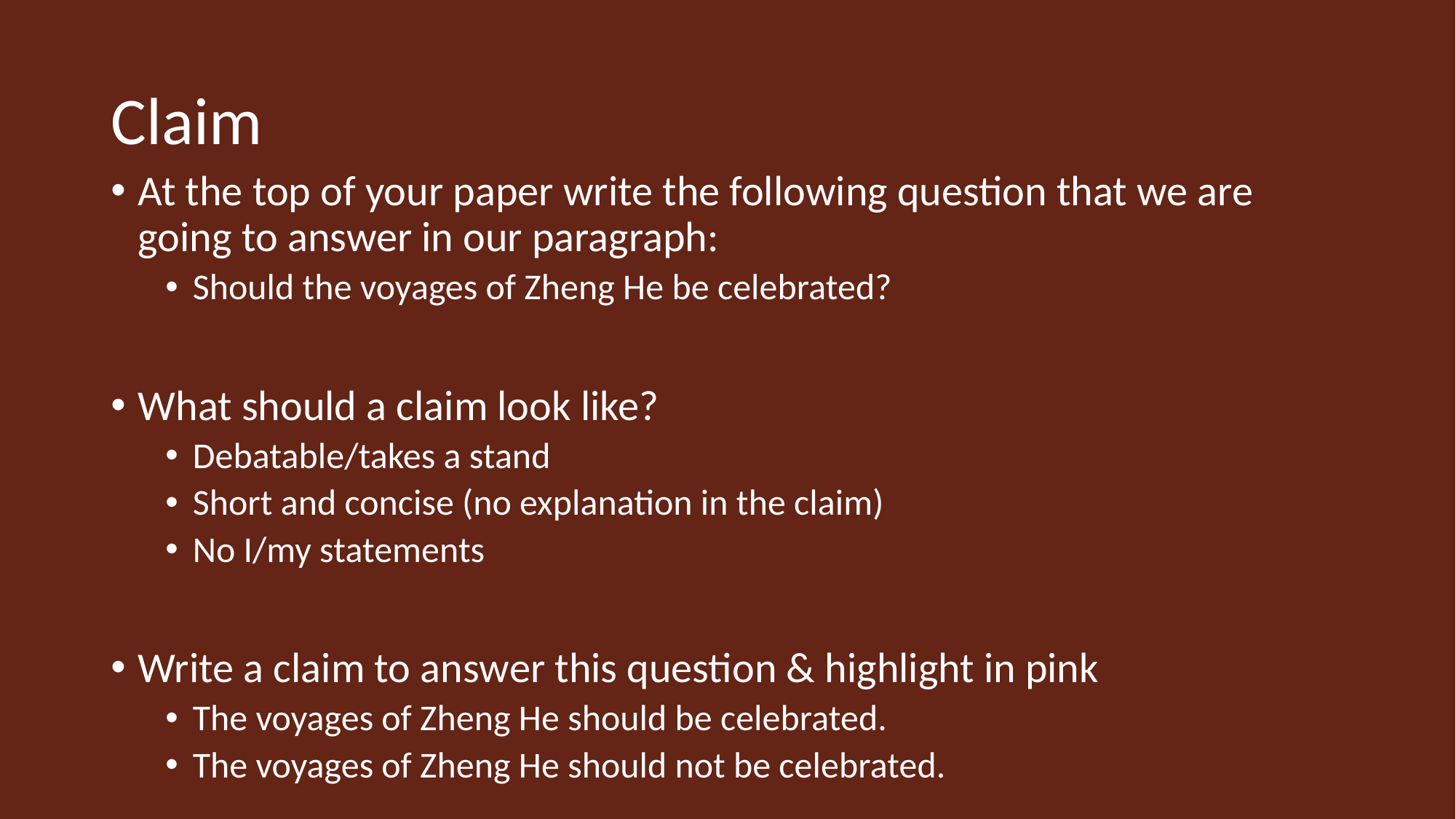

# Claim
At the top of your paper write the following question that we are going to answer in our paragraph:
Should the voyages of Zheng He be celebrated?

What should a claim look like?
Debatable/takes a stand
Short and concise (no explanation in the claim)
No I/my statements

Write a claim to answer this question & highlight in pink
The voyages of Zheng He should be celebrated.
The voyages of Zheng He should not be celebrated.